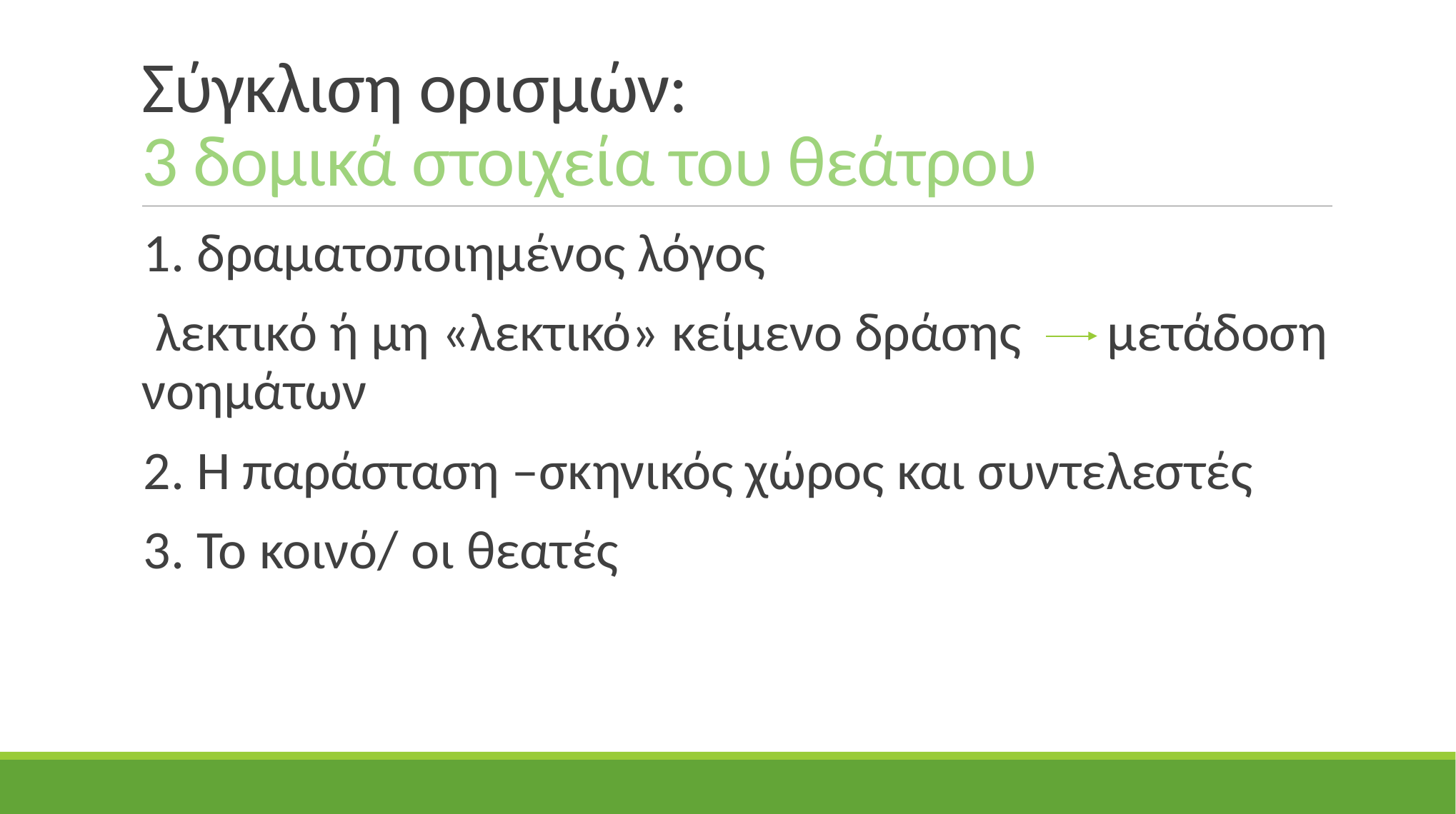

# Σύγκλιση ορισμών: 3 δομικά στοιχεία του θεάτρου
1. δραματοποιημένος λόγος
 λεκτικό ή μη «λεκτικό» κείμενο δράσης       μετάδοση νοημάτων
2. Η παράσταση –σκηνικός χώρος και συντελεστές
3. Το κοινό/ οι θεατές